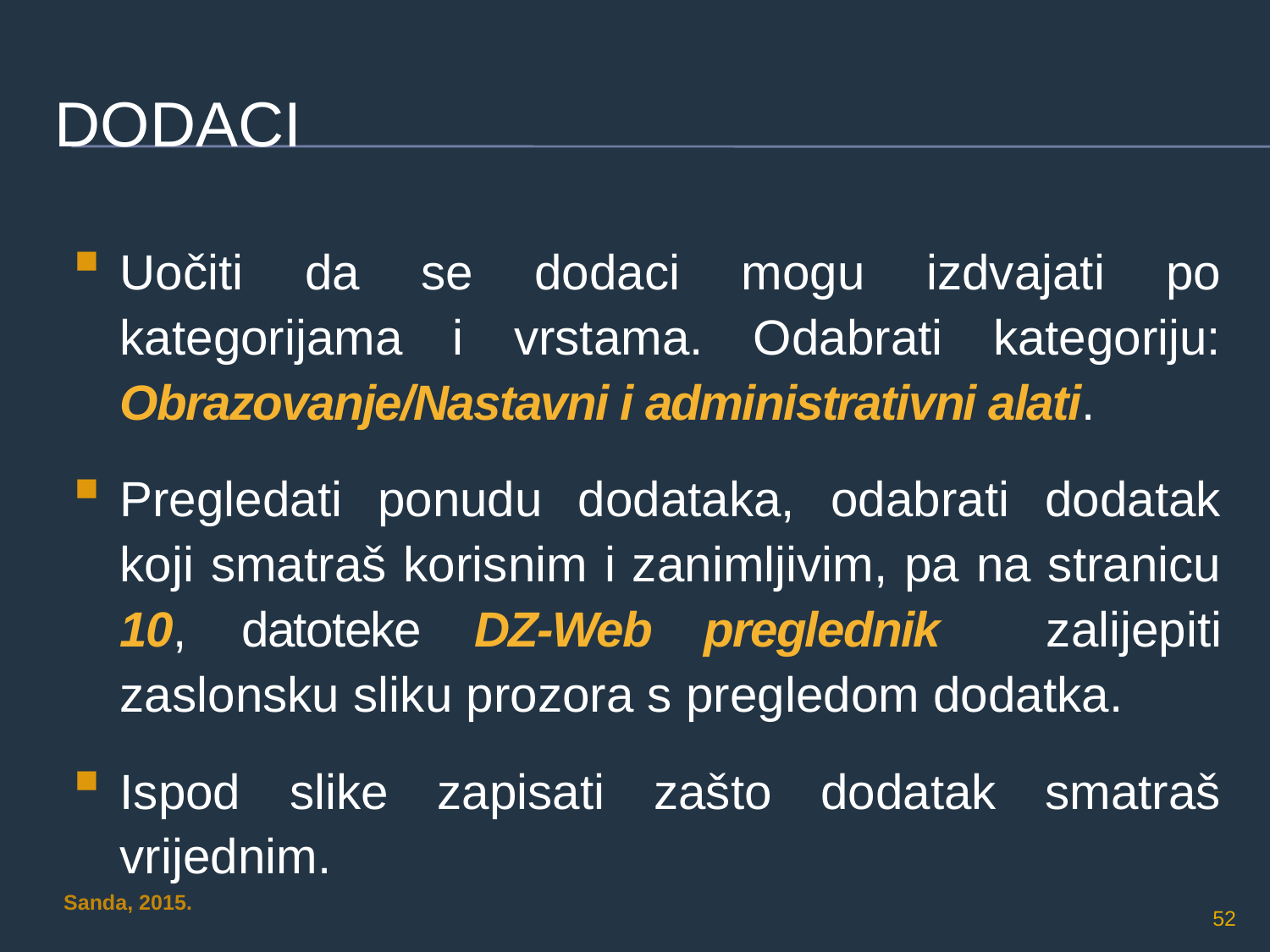

# Dodaci
Uočiti da se dodaci mogu izdvajati po kategorijama i vrstama. Odabrati kategoriju: Obrazovanje/Nastavni i administrativni alati.
Pregledati ponudu dodataka, odabrati dodatak koji smatraš korisnim i zanimljivim, pa na stranicu 10, datoteke DZ-Web preglednik  zalijepiti zaslonsku sliku prozora s pregledom dodatka.
Ispod slike zapisati zašto dodatak smatraš vrijednim.
Sanda, 2015.
52